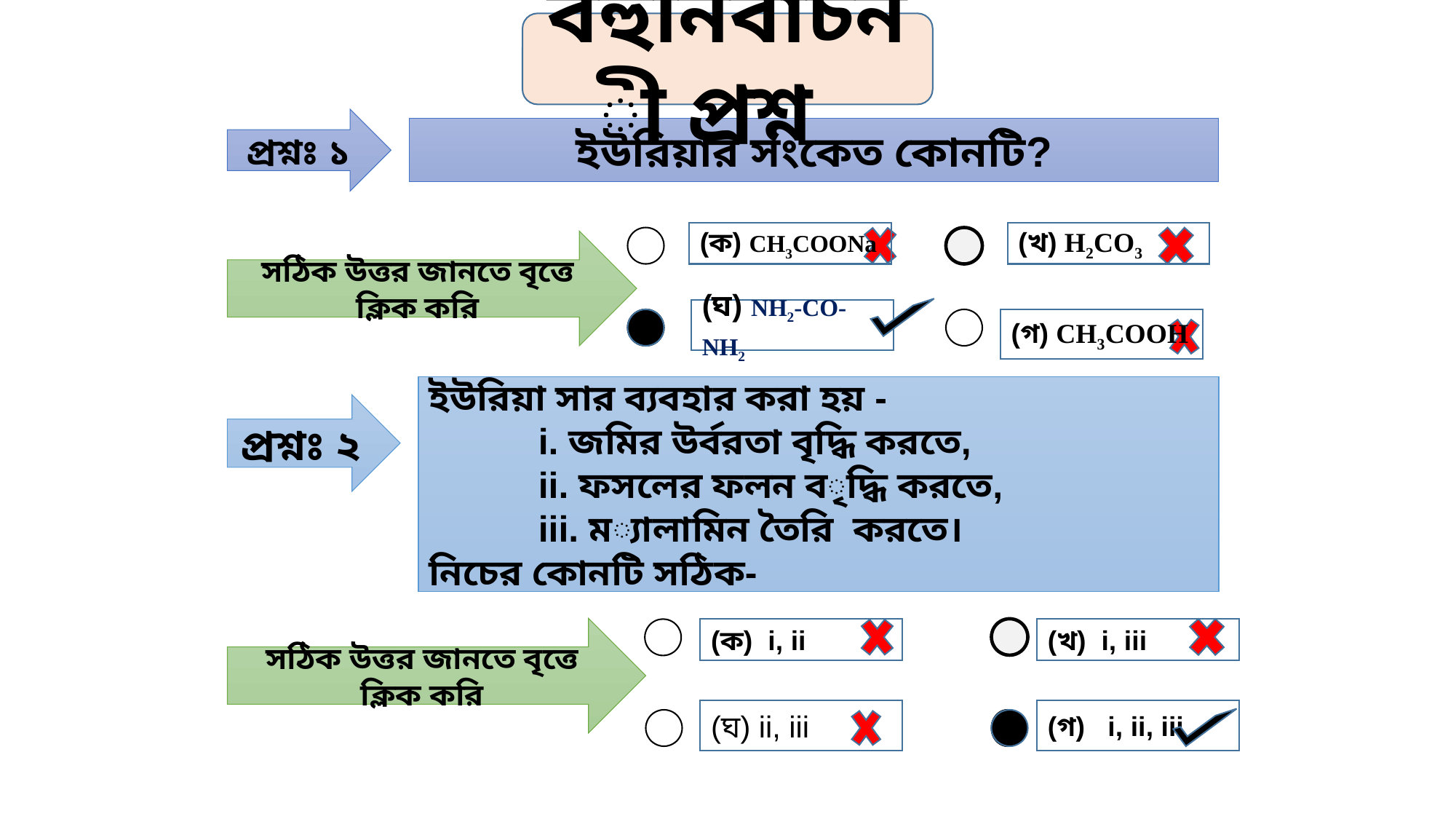

বহুনির্বাচনী প্রশ্ন
প্রশ্নঃ ১
ইউরিয়ার সংকেত কোনটি?

(ক) CH3COONa
(খ) H2CO3

সঠিক উত্তর জানতে বৃত্তে ক্লিক করি

(ঘ) NH2-CO-NH2

(গ) CH3COOH
ইউরিয়া সার ব্যবহার করা হয় -
	i. জমির উর্বরতা বৃদ্ধি করতে,
	ii. ফসলের ফলন বৃদ্ধি করতে,
	iii. ম্যালামিন তৈরি  করতে।
নিচের কোনটি সঠিক-
প্রশ্নঃ ২

সঠিক উত্তর জানতে বৃত্তে ক্লিক করি

(ক)  i, ii
(খ)  i, iii

(ঘ) ii, iii
(গ)   i, ii, iii